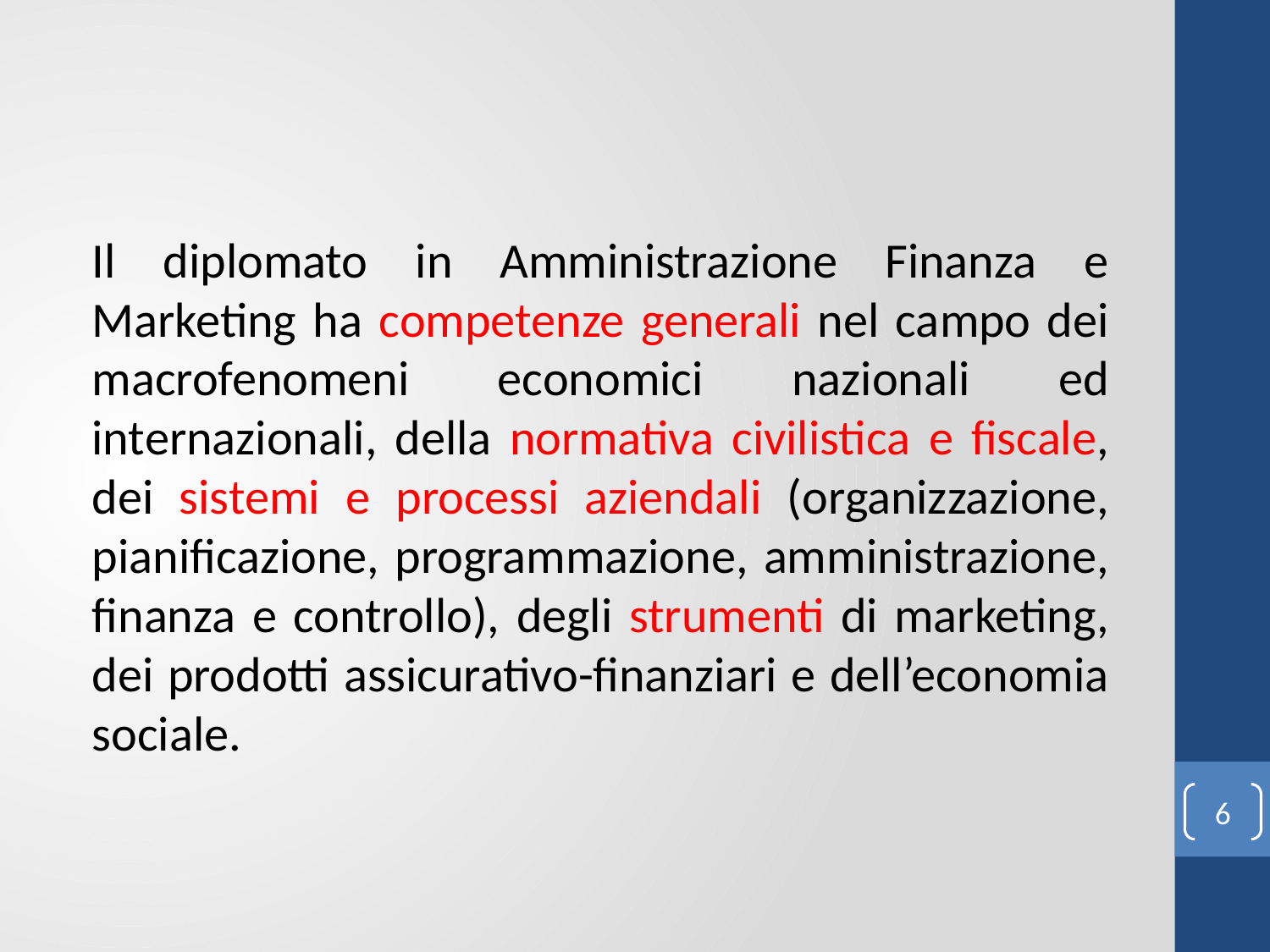

Il diplomato in Amministrazione Finanza e Marketing ha competenze generali nel campo dei macrofenomeni economici nazionali ed internazionali, della normativa civilistica e fiscale, dei sistemi e processi aziendali (organizzazione, pianificazione, programmazione, amministrazione, finanza e controllo), degli strumenti di marketing, dei prodotti assicurativo-finanziari e dell’economia sociale.
6